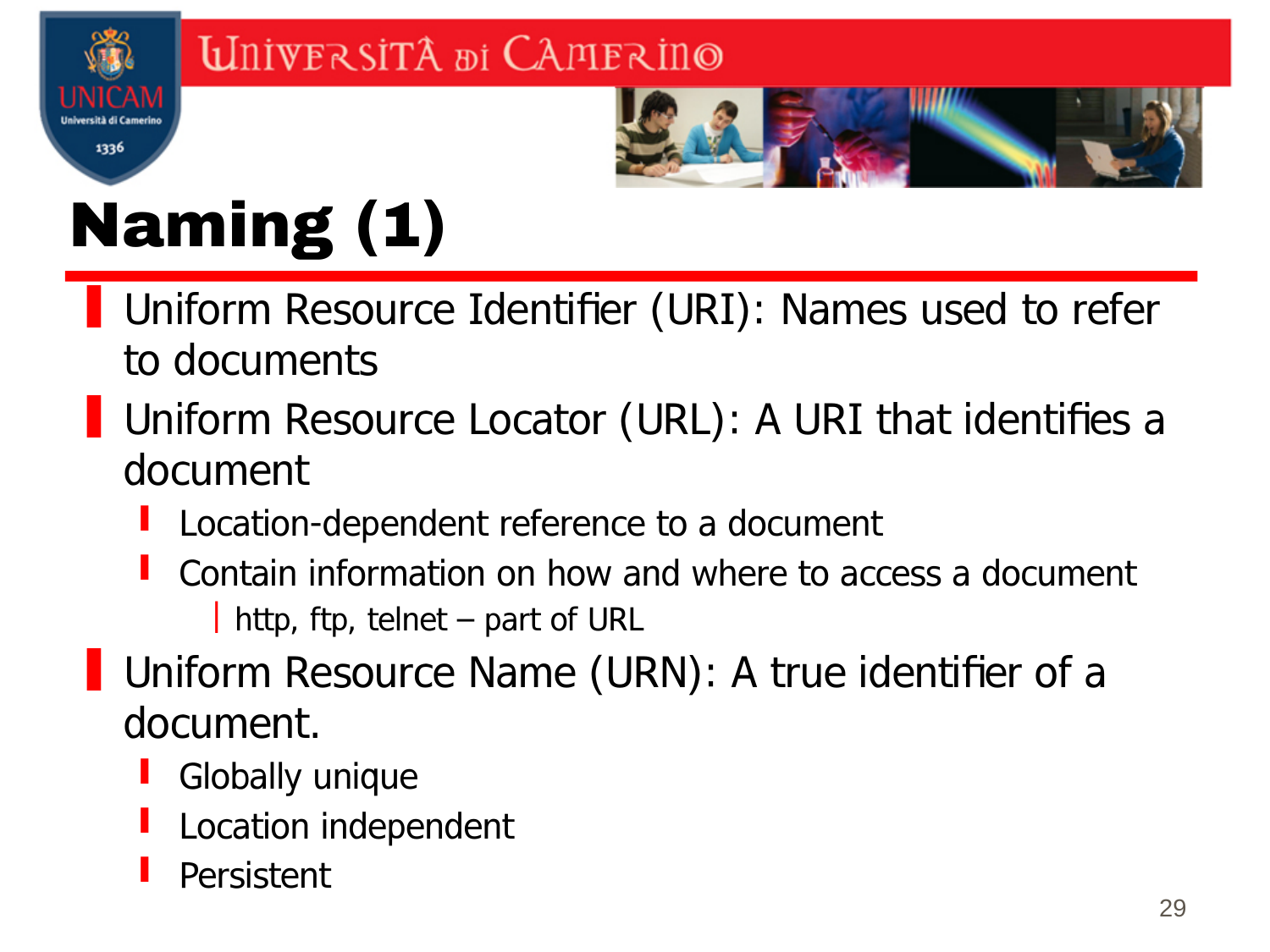

# Naming (1)
Uniform Resource Identifier (URI): Names used to refer to documents
Uniform Resource Locator (URL): A URI that identifies a document
Location-dependent reference to a document
Contain information on how and where to access a document
http, ftp, telnet – part of URL
Uniform Resource Name (URN): A true identifier of a document.
Globally unique
Location independent
Persistent
29